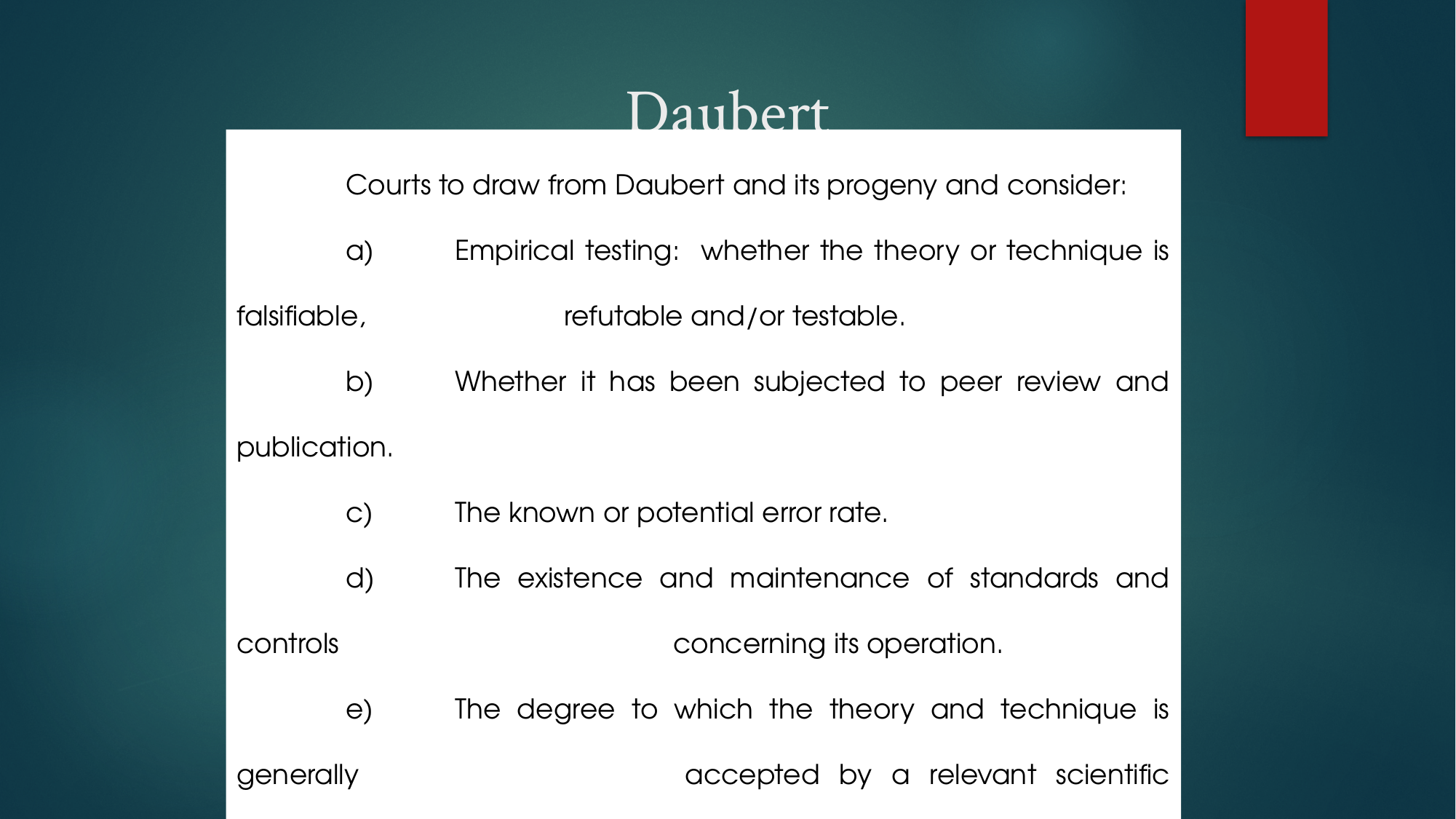

# Daubert
	Courts to draw from Daubert and its progeny and consider:
	a)	Empirical testing:  whether the theory or technique is falsifiable, 		refutable and/or testable.
	b)	Whether it has been subjected to peer review and publication.
	c)	The known or potential error rate.
	d)	The existence and maintenance of standards and controls 			concerning its operation.
	e)	The degree to which the theory and technique is generally 			accepted by a relevant scientific community.

34